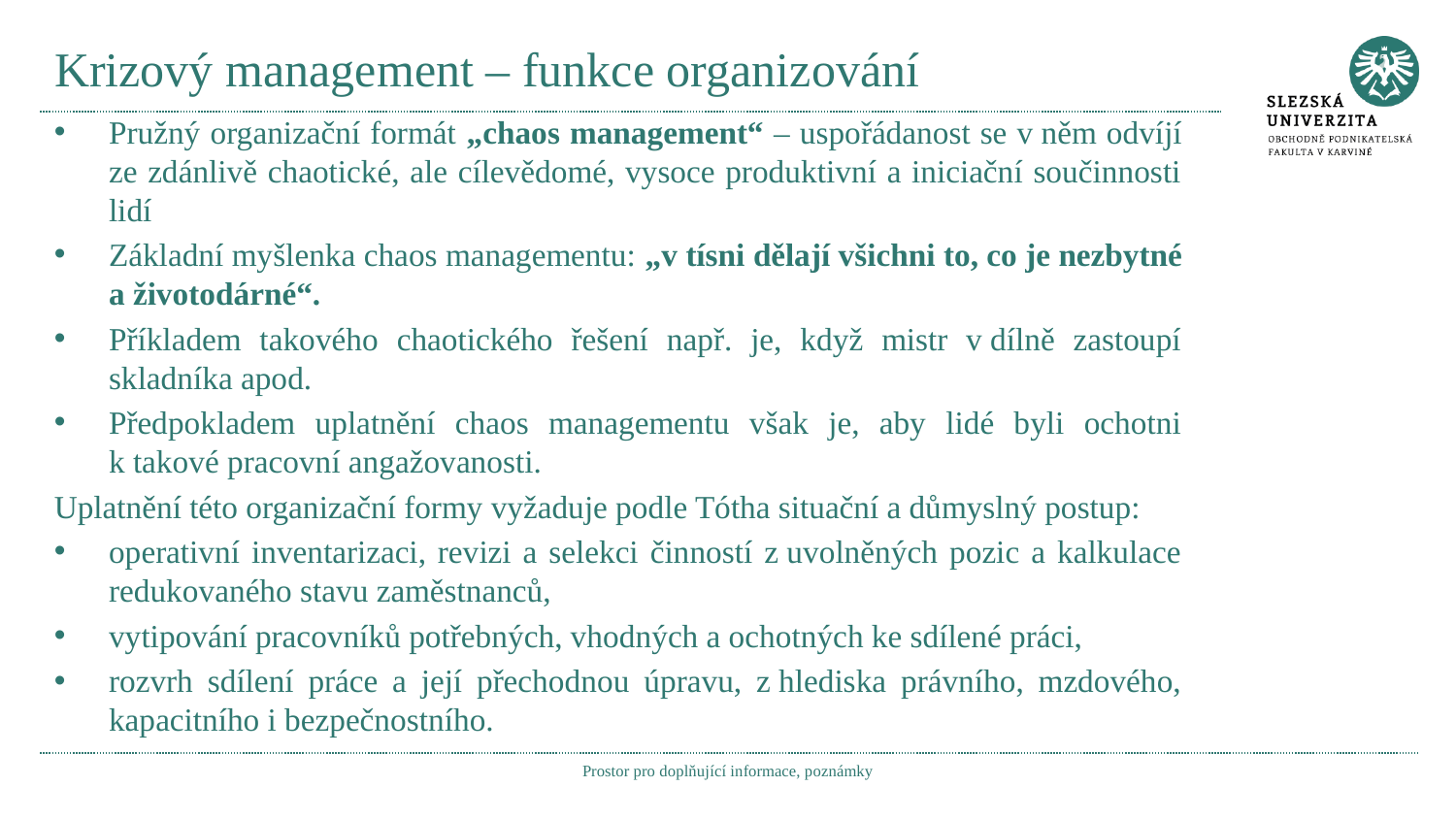

# Krizový management – funkce organizování
Pružný organizační formát „chaos management“ – uspořádanost se v něm odvíjí ze zdánlivě chaotické, ale cílevědomé, vysoce produktivní a iniciační součinnosti lidí
Základní myšlenka chaos managementu: „v tísni dělají všichni to, co je nezbytné a životodárné“.
Příkladem takového chaotického řešení např. je, když mistr v dílně zastoupí skladníka apod.
Předpokladem uplatnění chaos managementu však je, aby lidé byli ochotni k takové pracovní angažovanosti.
Uplatnění této organizační formy vyžaduje podle Tótha situační a důmyslný postup:
operativní inventarizaci, revizi a selekci činností z uvolněných pozic a kalkulace redukovaného stavu zaměstnanců,
vytipování pracovníků potřebných, vhodných a ochotných ke sdílené práci,
rozvrh sdílení práce a její přechodnou úpravu, z hlediska právního, mzdového, kapacitního i bezpečnostního.

Prostor pro doplňující informace, poznámky